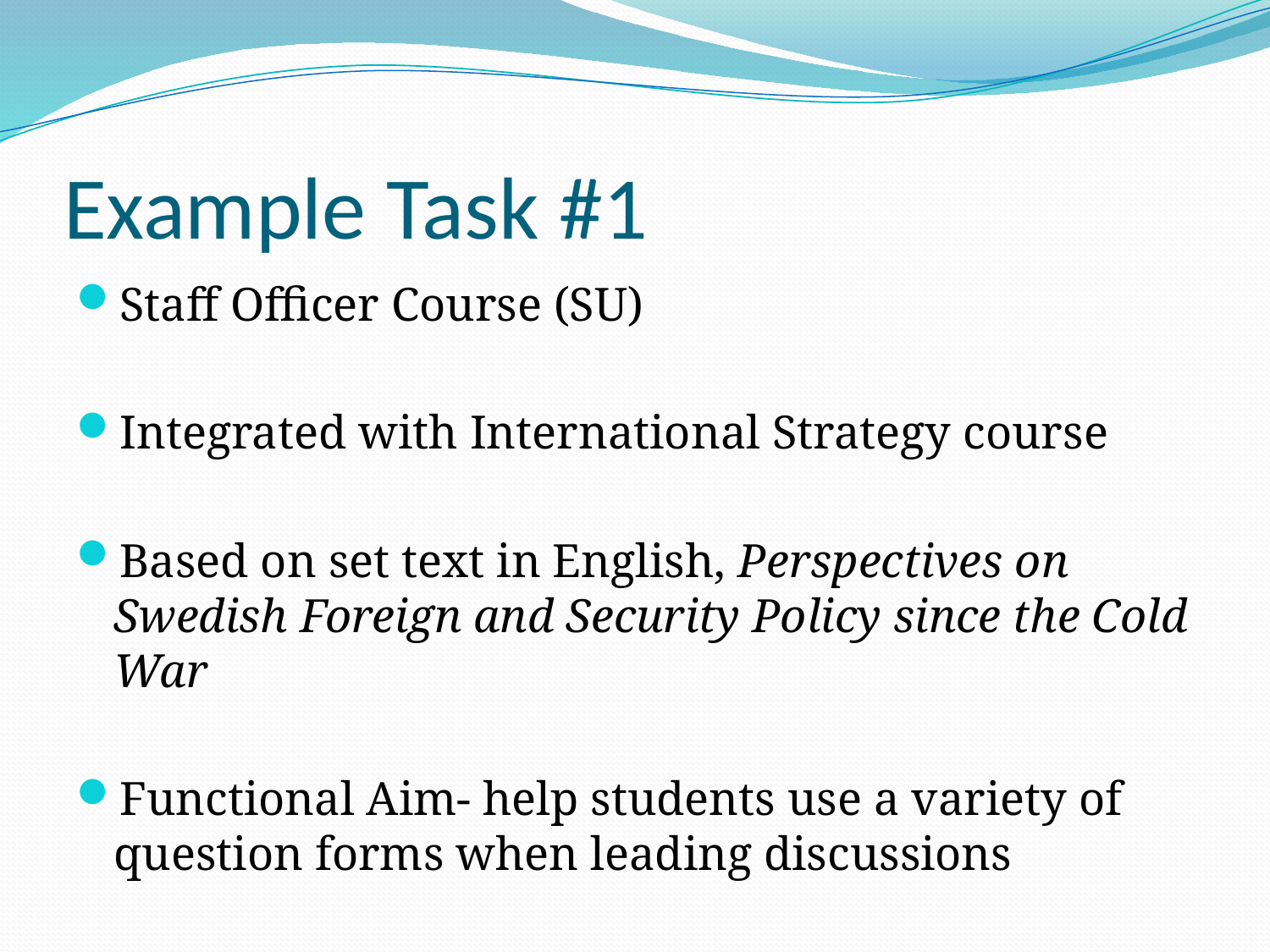

# Example Task #1
Staff Officer Course (SU)

Integrated with International Strategy course

Based on set text in English, Perspectives on Swedish Foreign and Security Policy since the Cold War

Functional Aim- help students use a variety of question forms when leading discussions